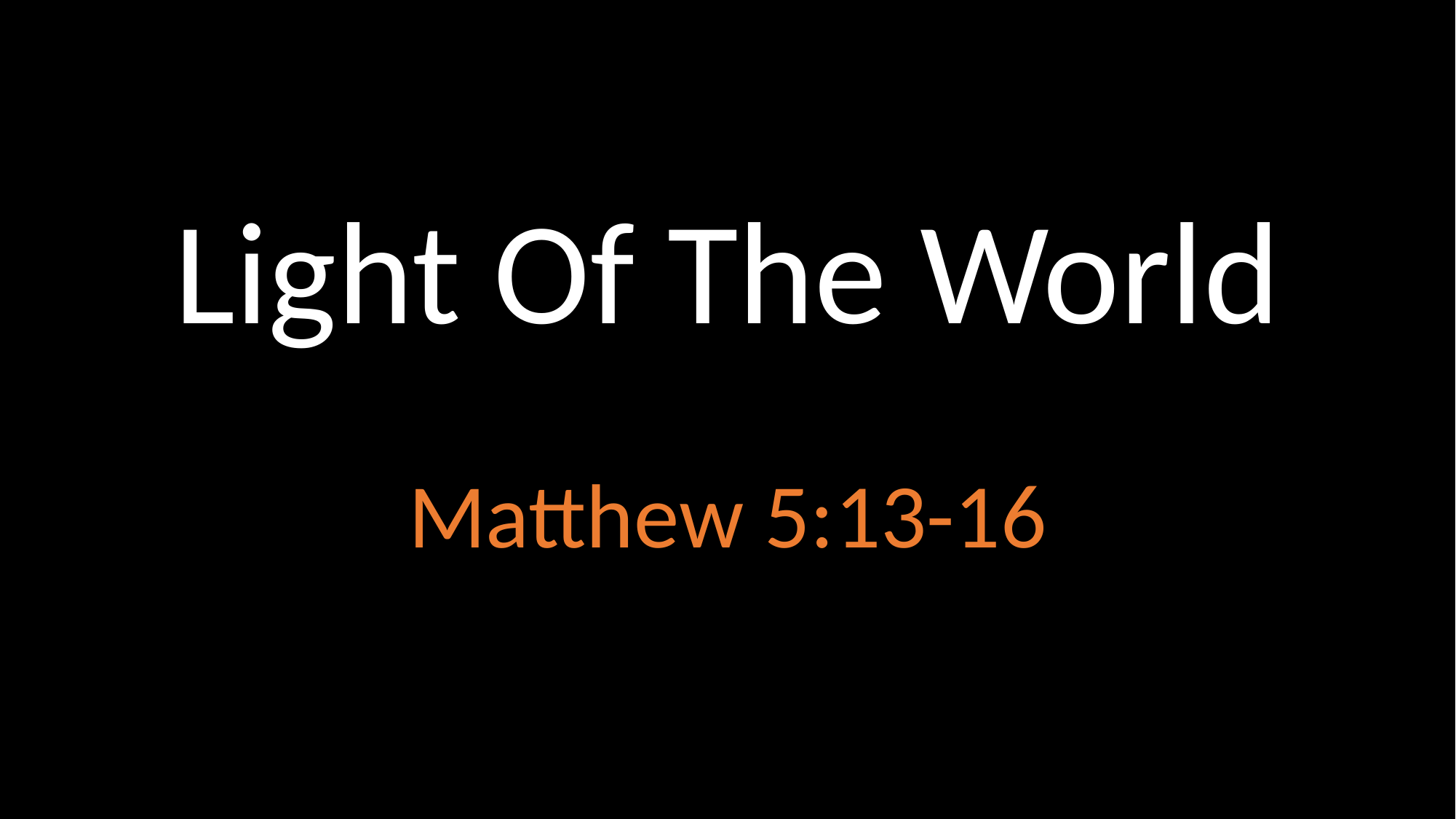

# Light Of The World
Matthew 5:13-16